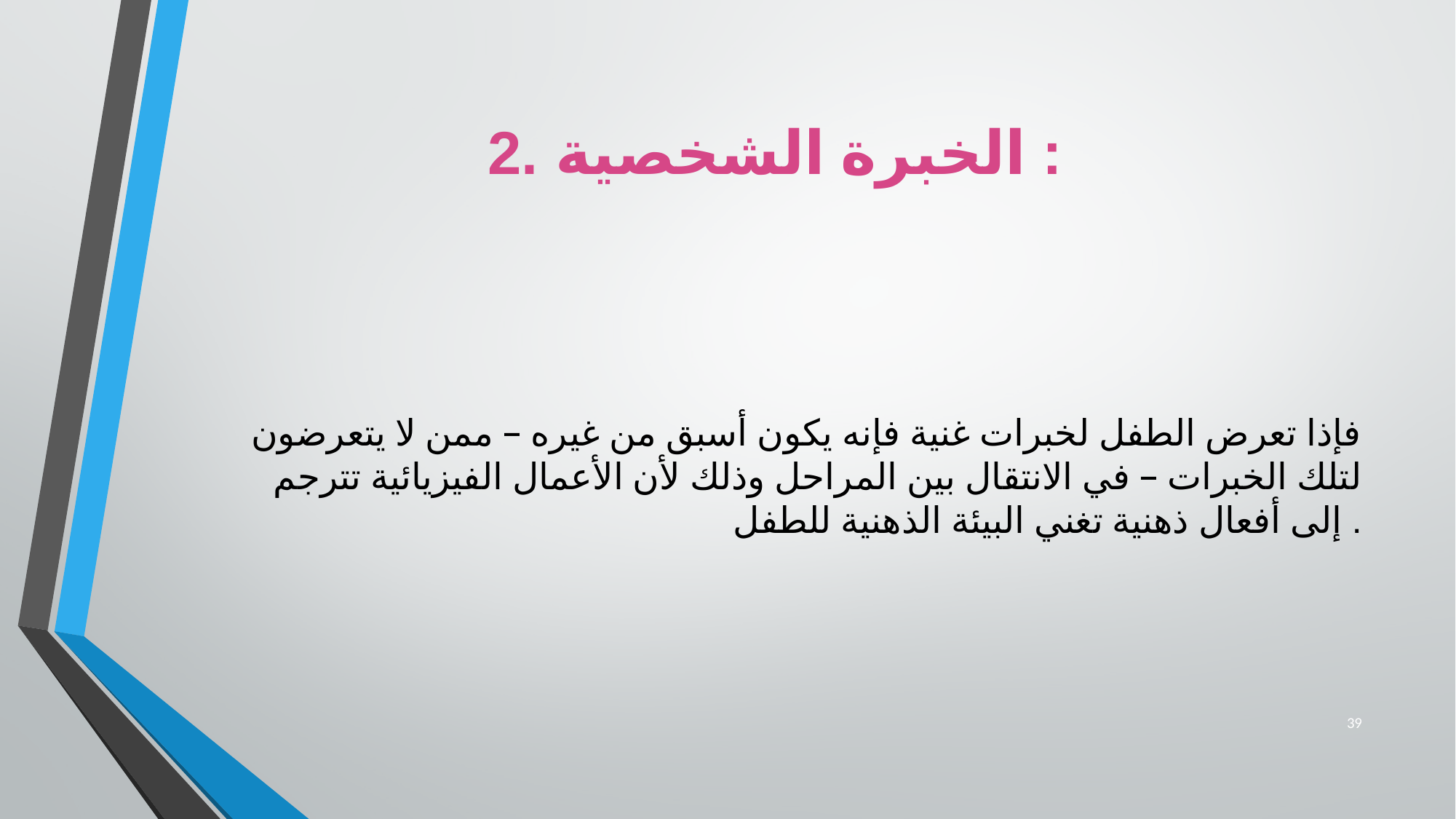

# 2. الخبرة الشخصية :
	فإذا تعرض الطفل لخبرات غنية فإنه يكون أسبق من غيره – ممن لا يتعرضون لتلك الخبرات – في الانتقال بين المراحل وذلك لأن الأعمال الفيزيائية تترجم إلى أفعال ذهنية تغني البيئة الذهنية للطفل .

39